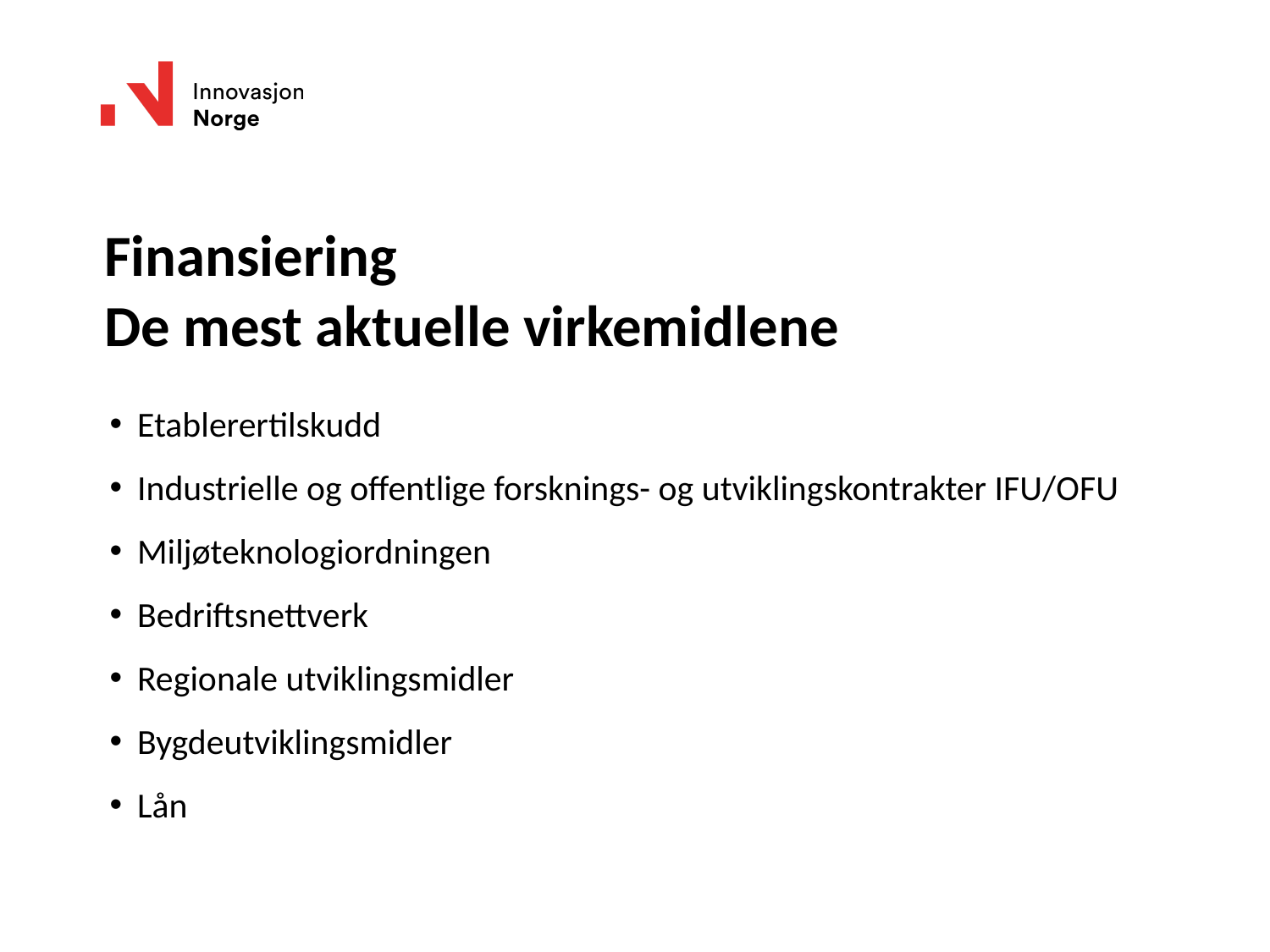

# Finansiering De mest aktuelle virkemidlene
Etablerertilskudd
Industrielle og offentlige forsknings- og utviklingskontrakter IFU/OFU
Miljøteknologiordningen
Bedriftsnettverk
Regionale utviklingsmidler
Bygdeutviklingsmidler
Lån